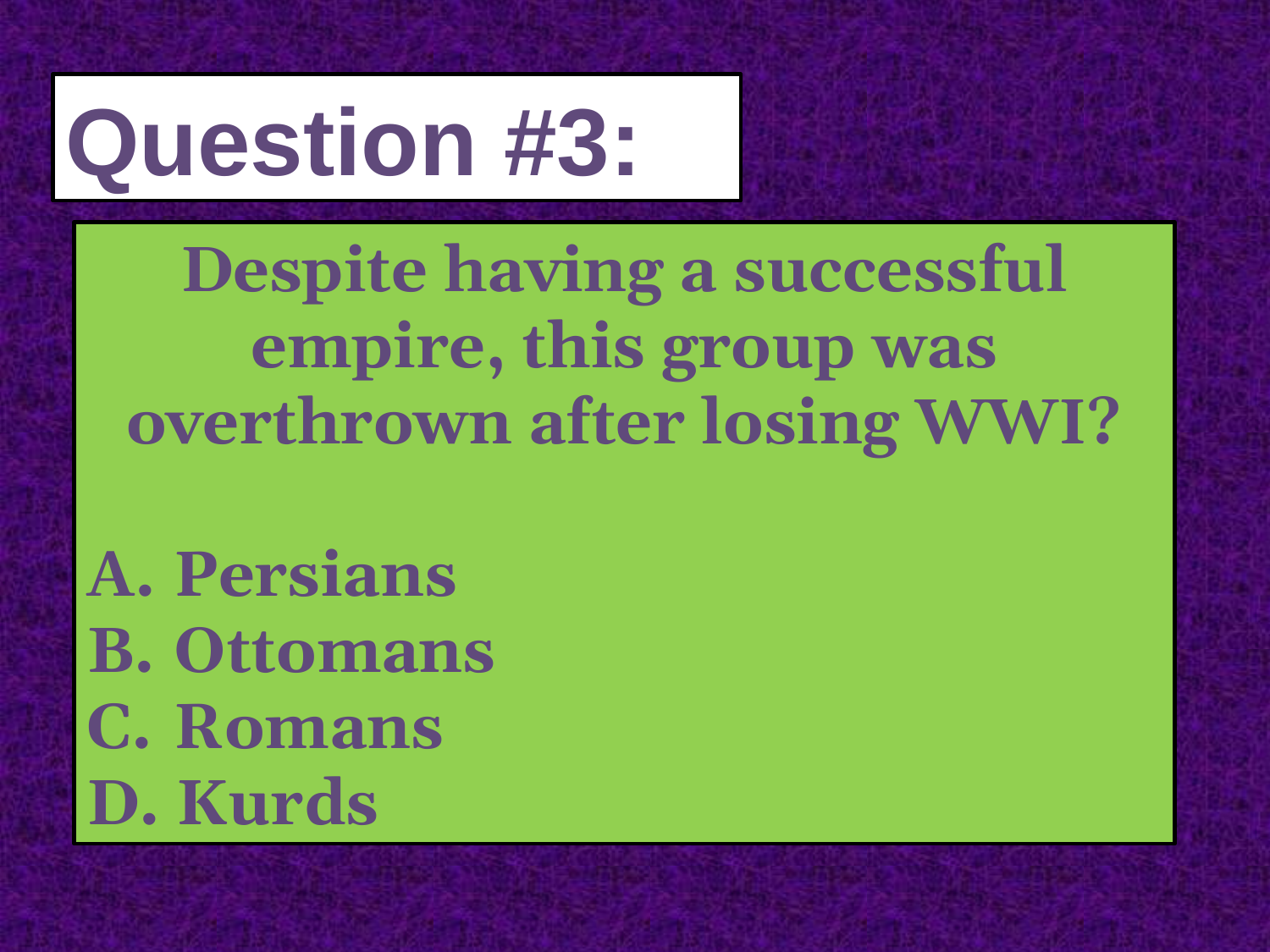

Question #3:
Despite having a successful empire, this group was overthrown after losing WWI?

 Persians
 Ottomans
 Romans
 Kurds